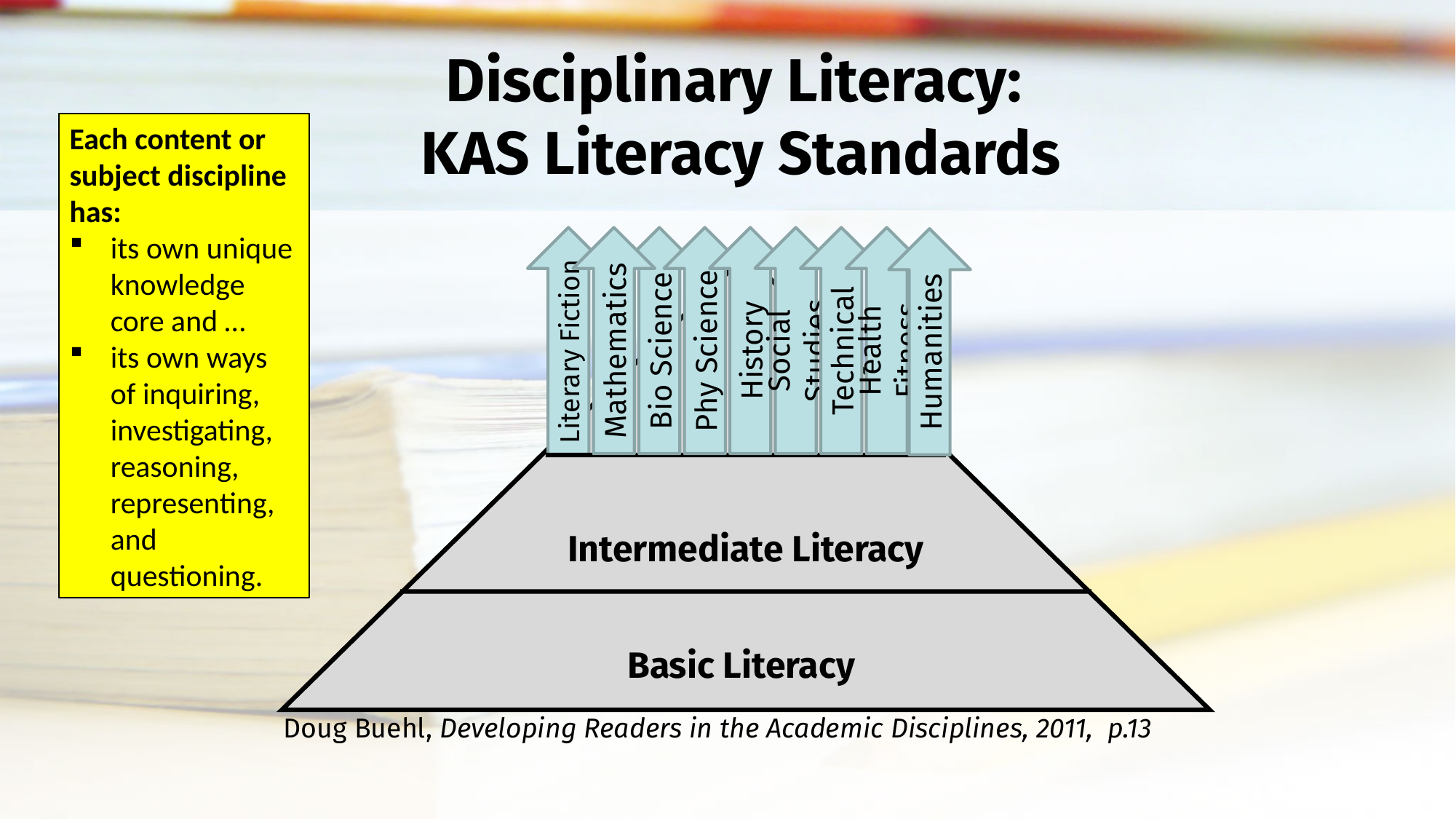

Disciplinary Literacy:
KAS Literacy Standards
Each content or subject discipline has:
its own unique knowledge core and …
its own ways of inquiring, investigating, reasoning, representing, and questioning.
Literary Fiction
Mathematics
Bio Science
Phy Science
History
Social Studies
Technical
Health Fitness
Humanities
Intermediate Literacy

Basic Literacy

Doug Buehl, Developing Readers in the Academic Disciplines, 2011,  p.13